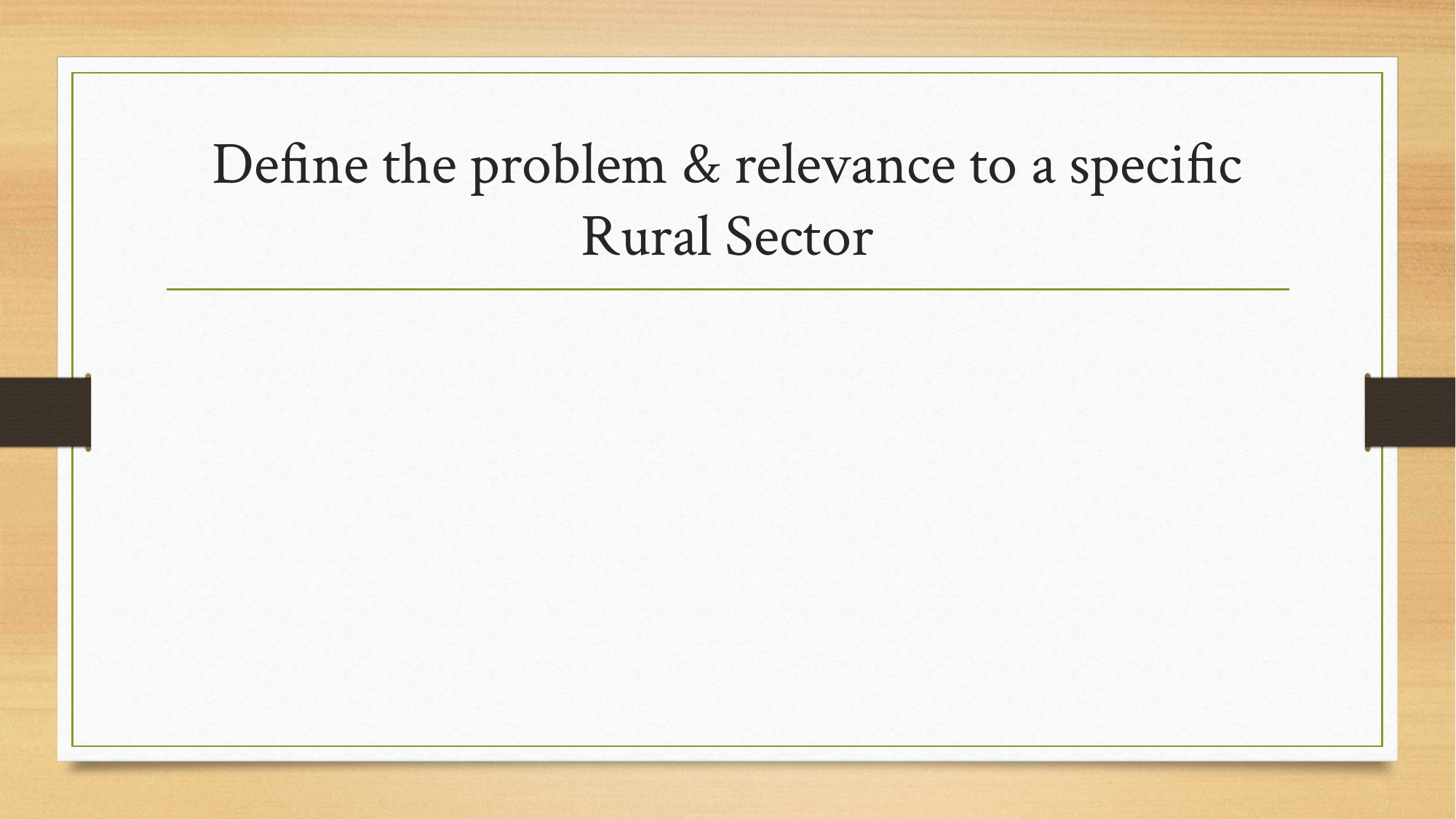

# Define the problem & relevance to a specific Rural Sector